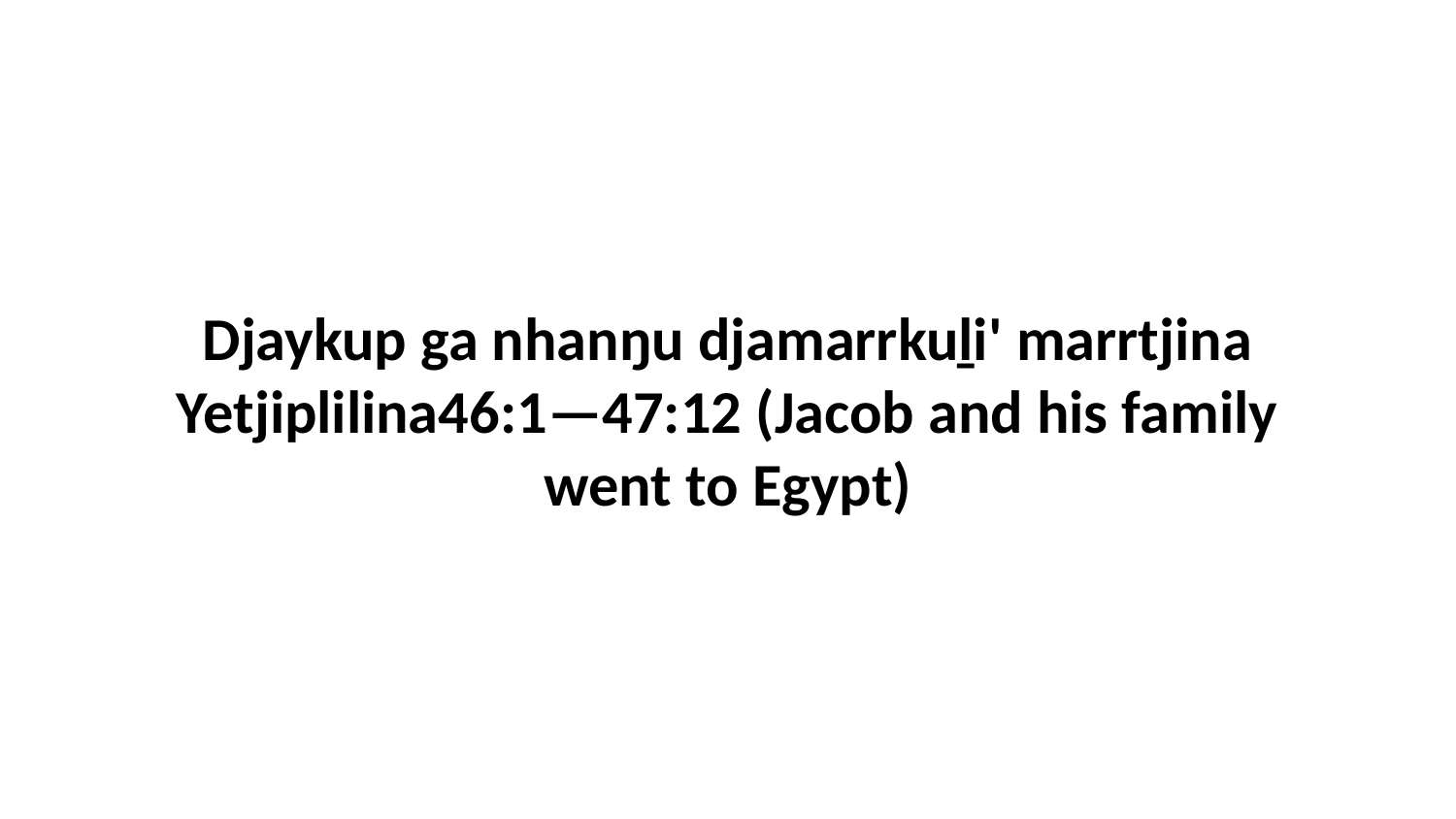

Djaykup ga nhanŋu djamarrkuḻi' marrtjina Yetjiplilina46:1—47:12 (Jacob and his family went to Egypt)